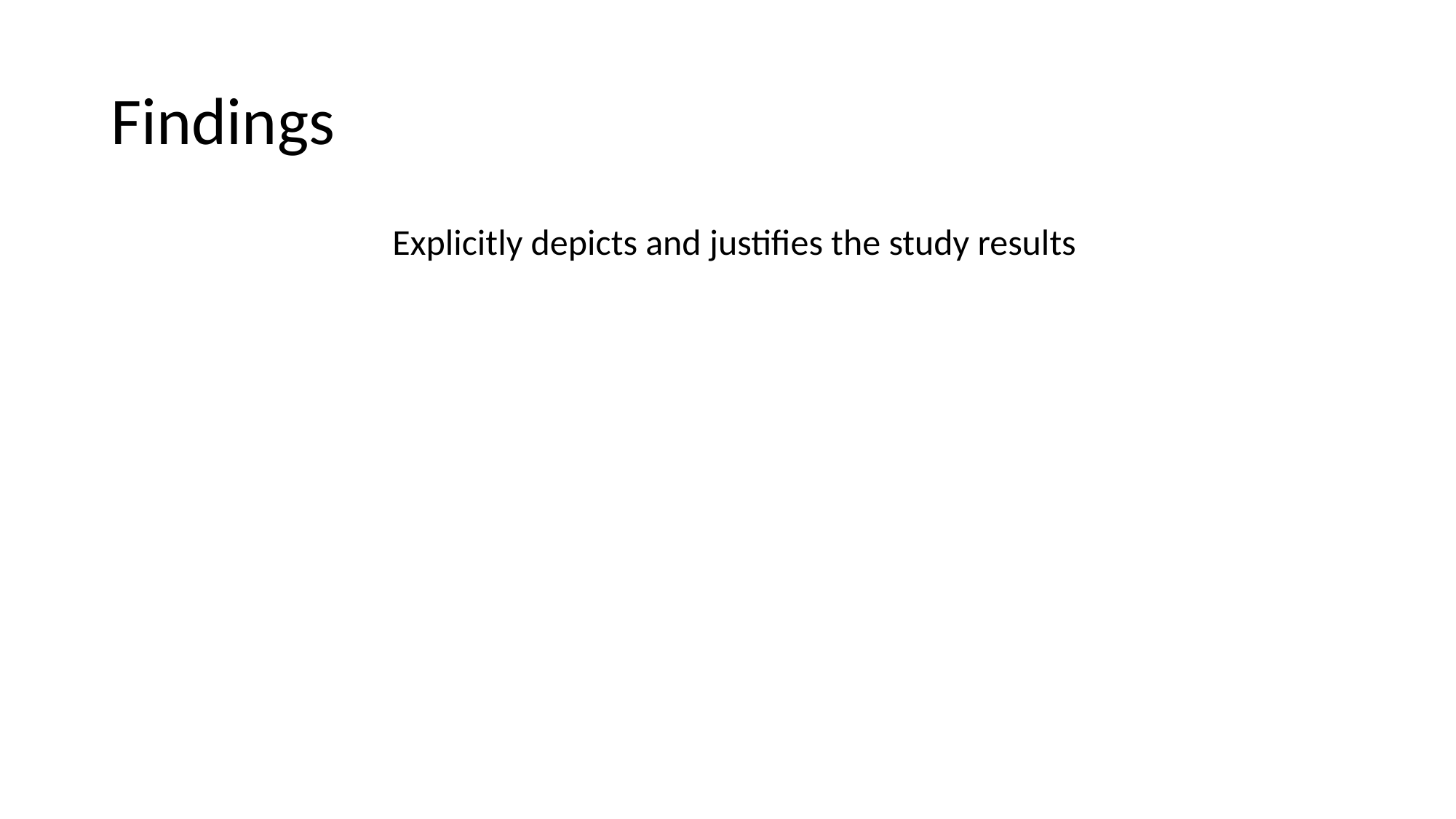

# Findings
Explicitly depicts and justifies the study results